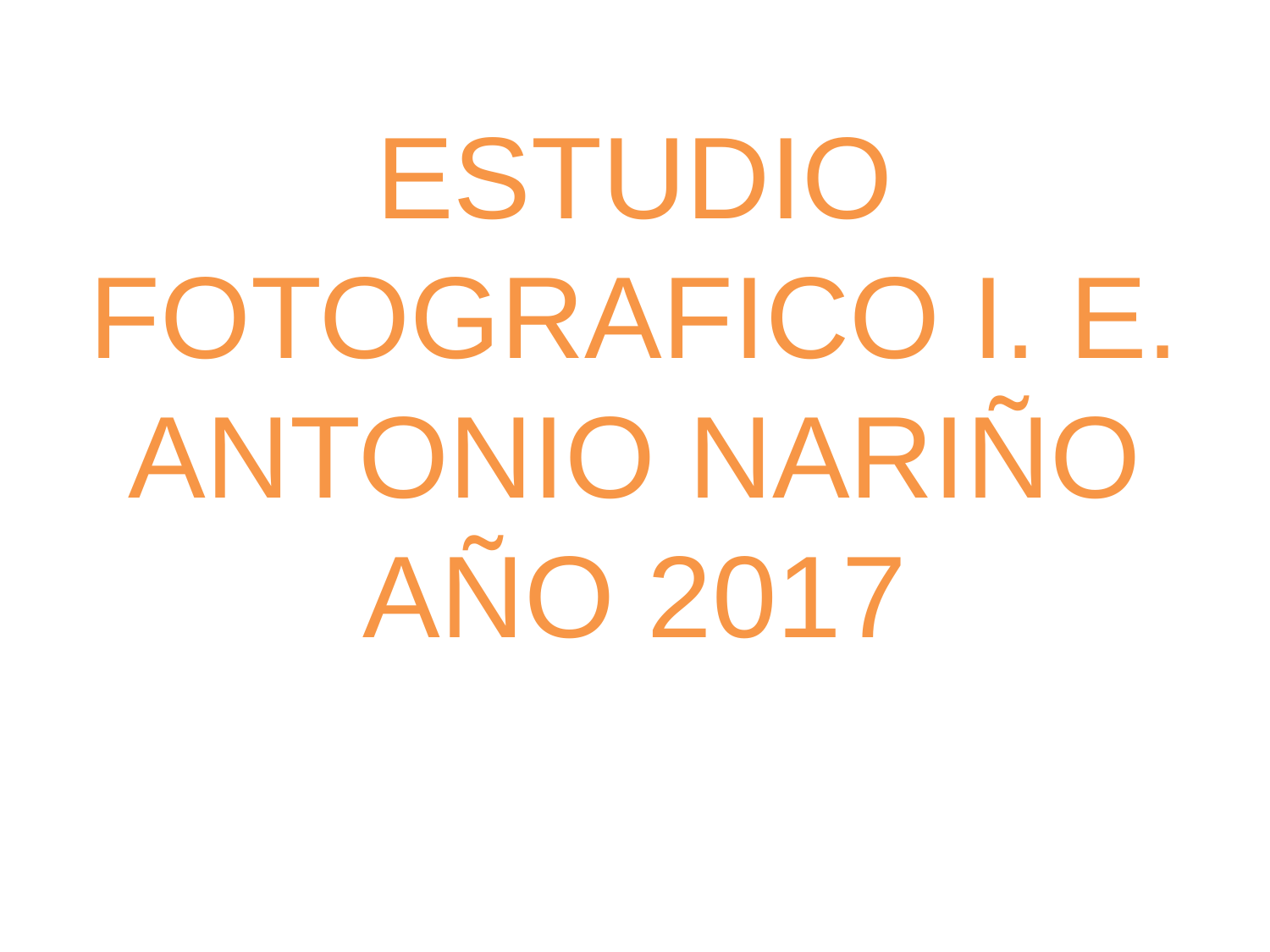

ESTUDIO FOTOGRAFICO I. E. ANTONIO NARIÑO AÑO 2017